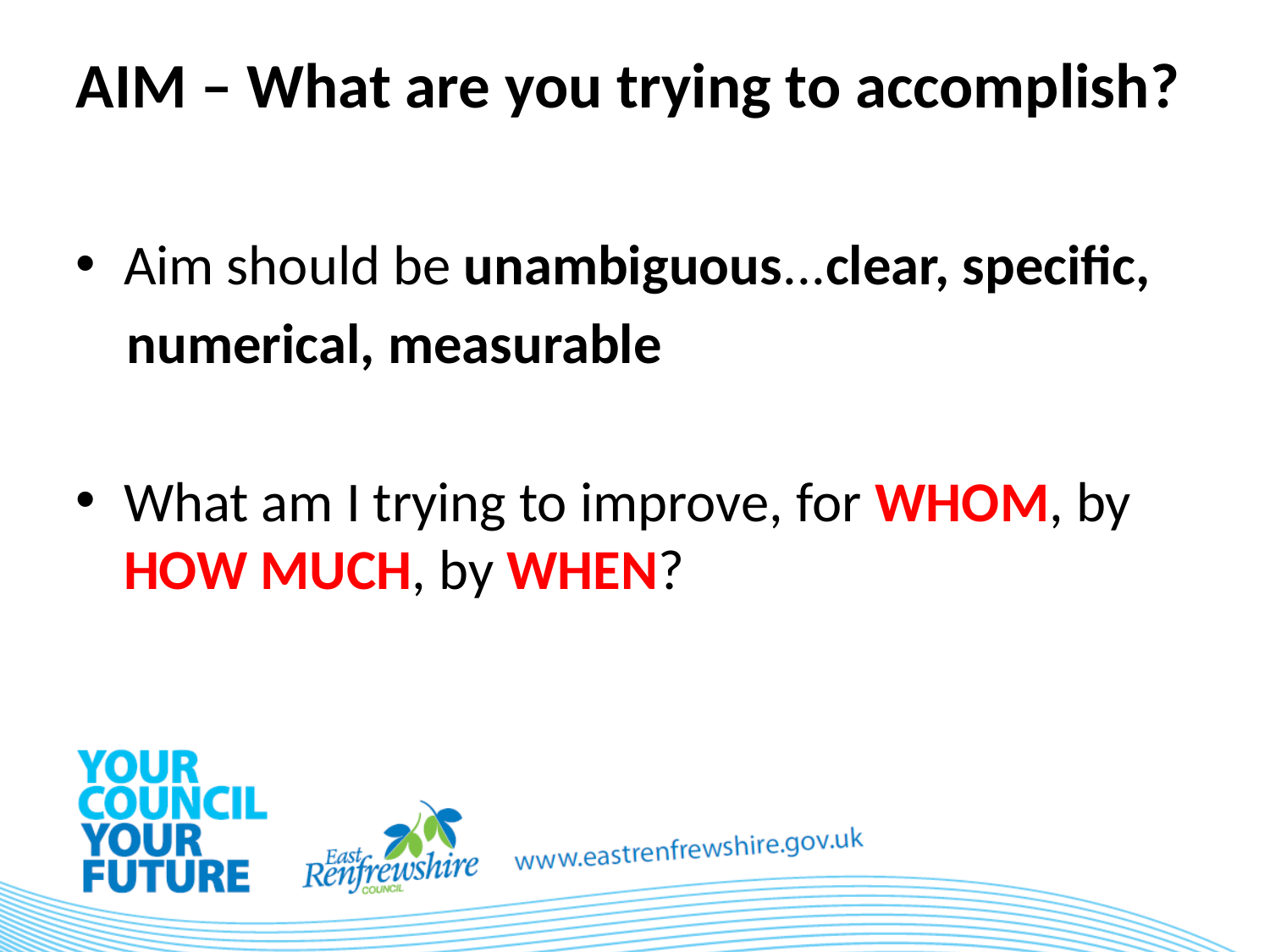

# AIM – What are you trying to accomplish?
Aim should be unambiguous...clear, specific,
    numerical, measurable

What am I trying to improve, for WHOM, by HOW MUCH, by WHEN?